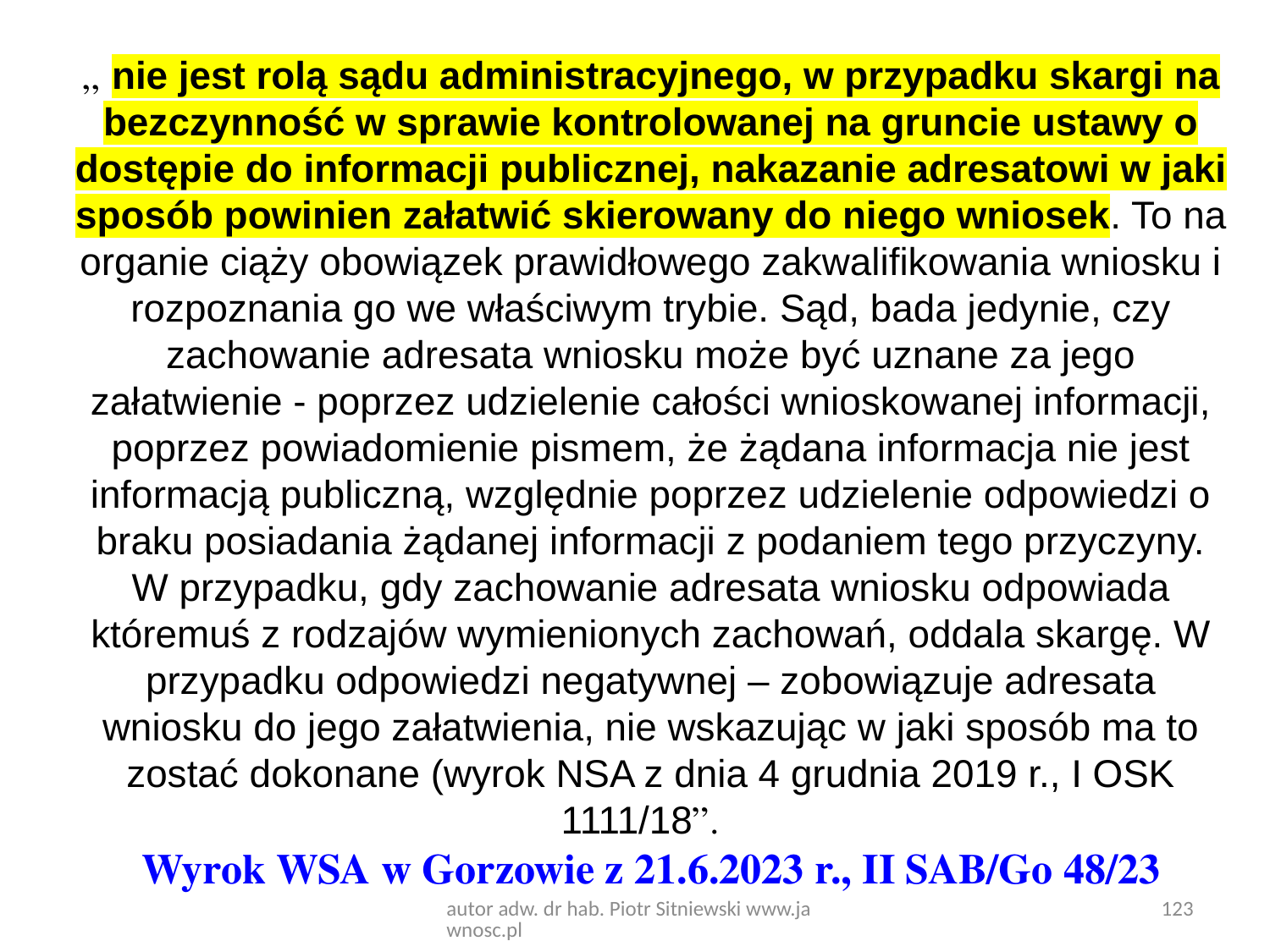

,, nie jest rolą sądu administracyjnego, w przypadku skargi na bezczynność w sprawie kontrolowanej na gruncie ustawy o dostępie do informacji publicznej, nakazanie adresatowi w jaki sposób powinien załatwić skierowany do niego wniosek. To na organie ciąży obowiązek prawidłowego zakwalifikowania wniosku i rozpoznania go we właściwym trybie. Sąd, bada jedynie, czy zachowanie adresata wniosku może być uznane za jego załatwienie - poprzez udzielenie całości wnioskowanej informacji, poprzez powiadomienie pismem, że żądana informacja nie jest informacją publiczną, względnie poprzez udzielenie odpowiedzi o braku posiadania żądanej informacji z podaniem tego przyczyny. W przypadku, gdy zachowanie adresata wniosku odpowiada któremuś z rodzajów wymienionych zachowań, oddala skargę. W przypadku odpowiedzi negatywnej – zobowiązuje adresata wniosku do jego załatwienia, nie wskazując w jaki sposób ma to zostać dokonane (wyrok NSA z dnia 4 grudnia 2019 r., I OSK 1111/18”.
Wyrok WSA w Gorzowie z 21.6.2023 r., II SAB/Go 48/23
autor adw. dr hab. Piotr Sitniewski www.jawnosc.pl
123